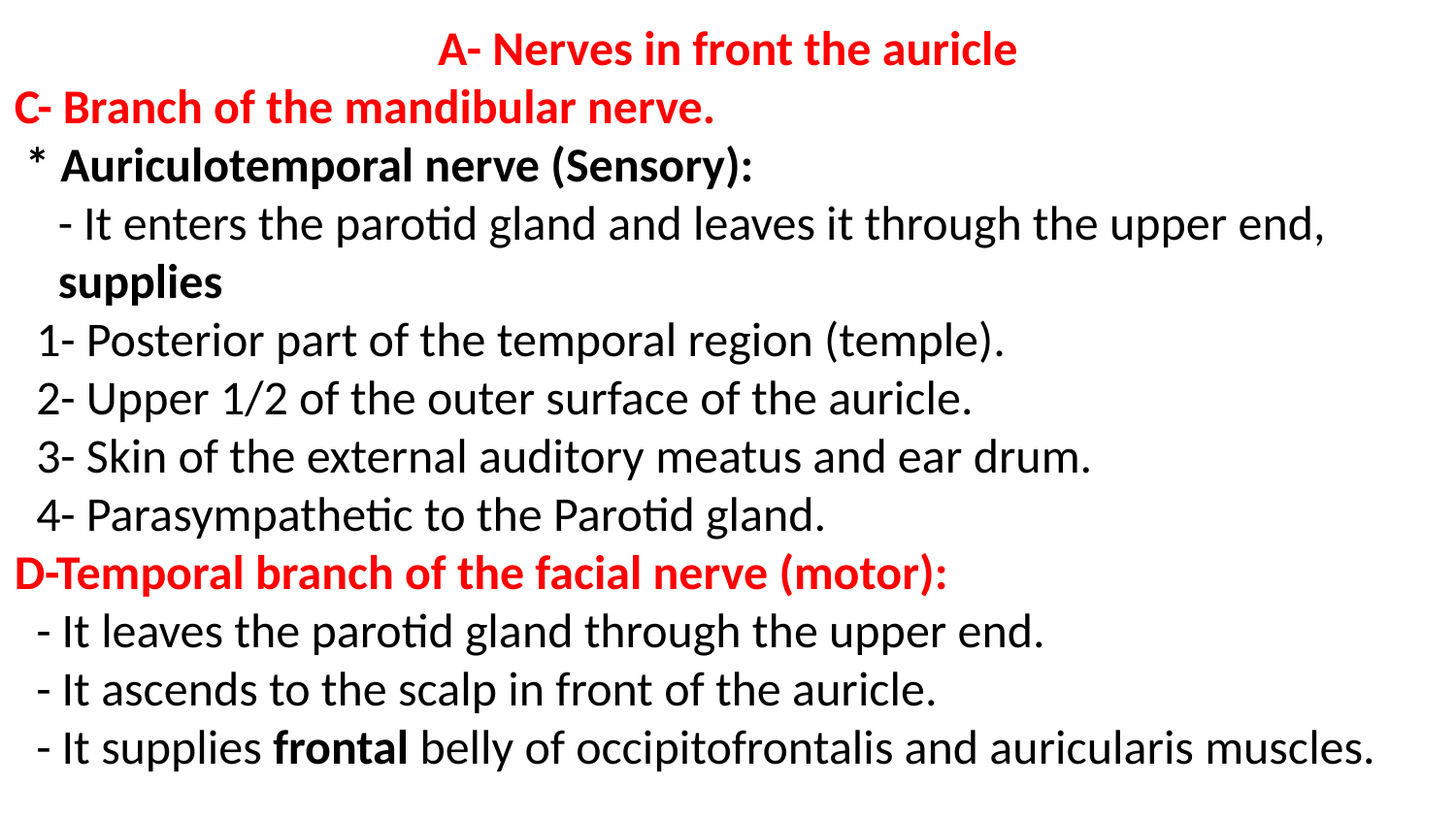

A- Nerves in front the auricle
C- Branch of the mandibular nerve.
 * Auriculotemporal nerve (Sensory):
    - It enters the parotid gland and leaves it through the upper end,
    supplies
  1- Posterior part of the temporal region (temple).
  2- Upper 1/2 of the outer surface of the auricle.
  3- Skin of the external auditory meatus and ear drum.
  4- Parasympathetic to the Parotid gland.
D-Temporal branch of the facial nerve (motor):
  - It leaves the parotid gland through the upper end.
  - It ascends to the scalp in front of the auricle.
  - It supplies frontal belly of occipitofrontalis and auricularis muscles.